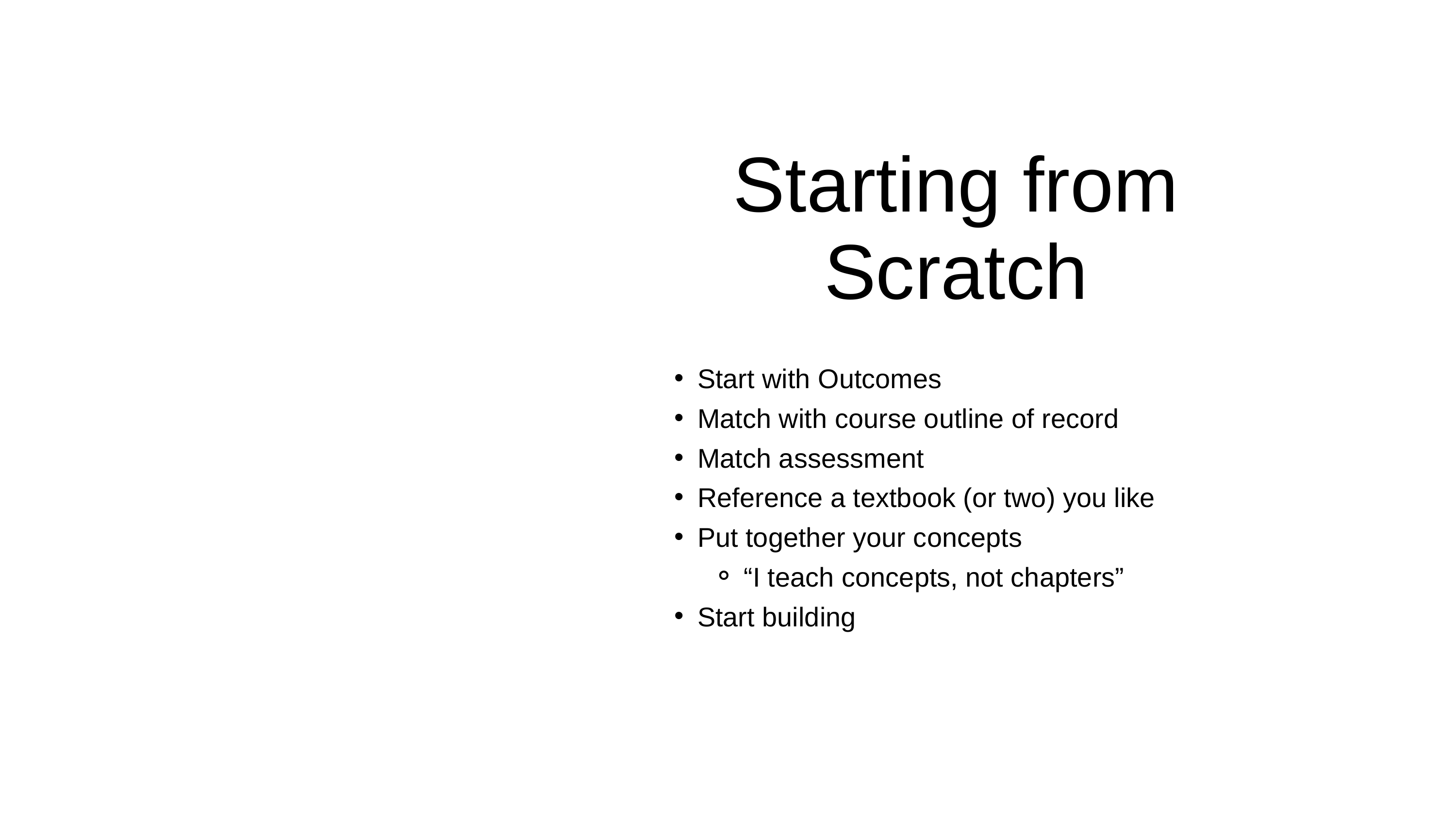

Starting from Scratch
Start with Outcomes
Match with course outline of record
Match assessment
Reference a textbook (or two) you like
Put together your concepts
“I teach concepts, not chapters”
Start building